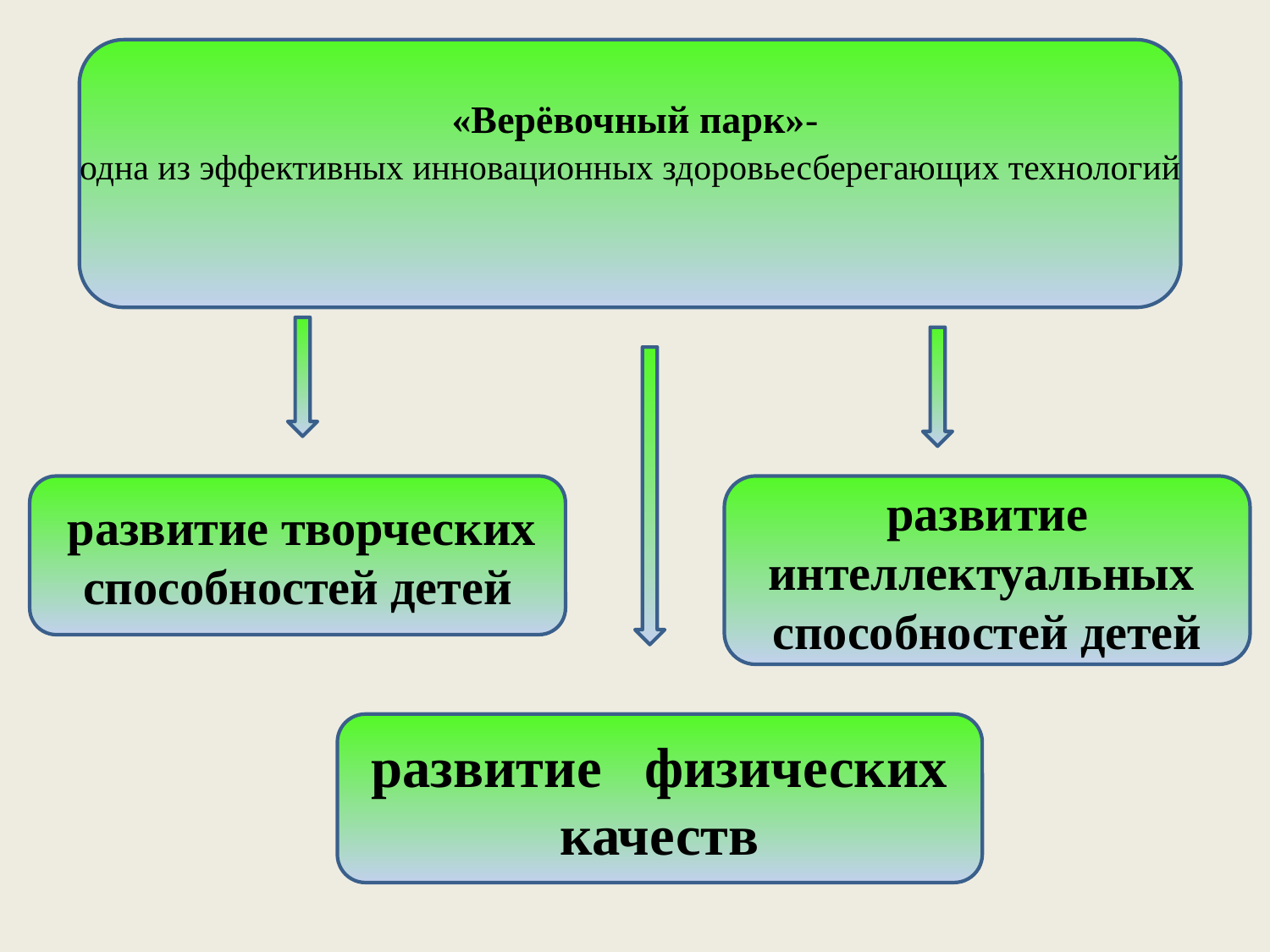

# «Верёвочный парк»- одна из эффективных инновационных здоровьесберегающих технологий

 развитие творческих способностей детей
развитие интеллектуальных  способностей детей
развитие   физических качеств